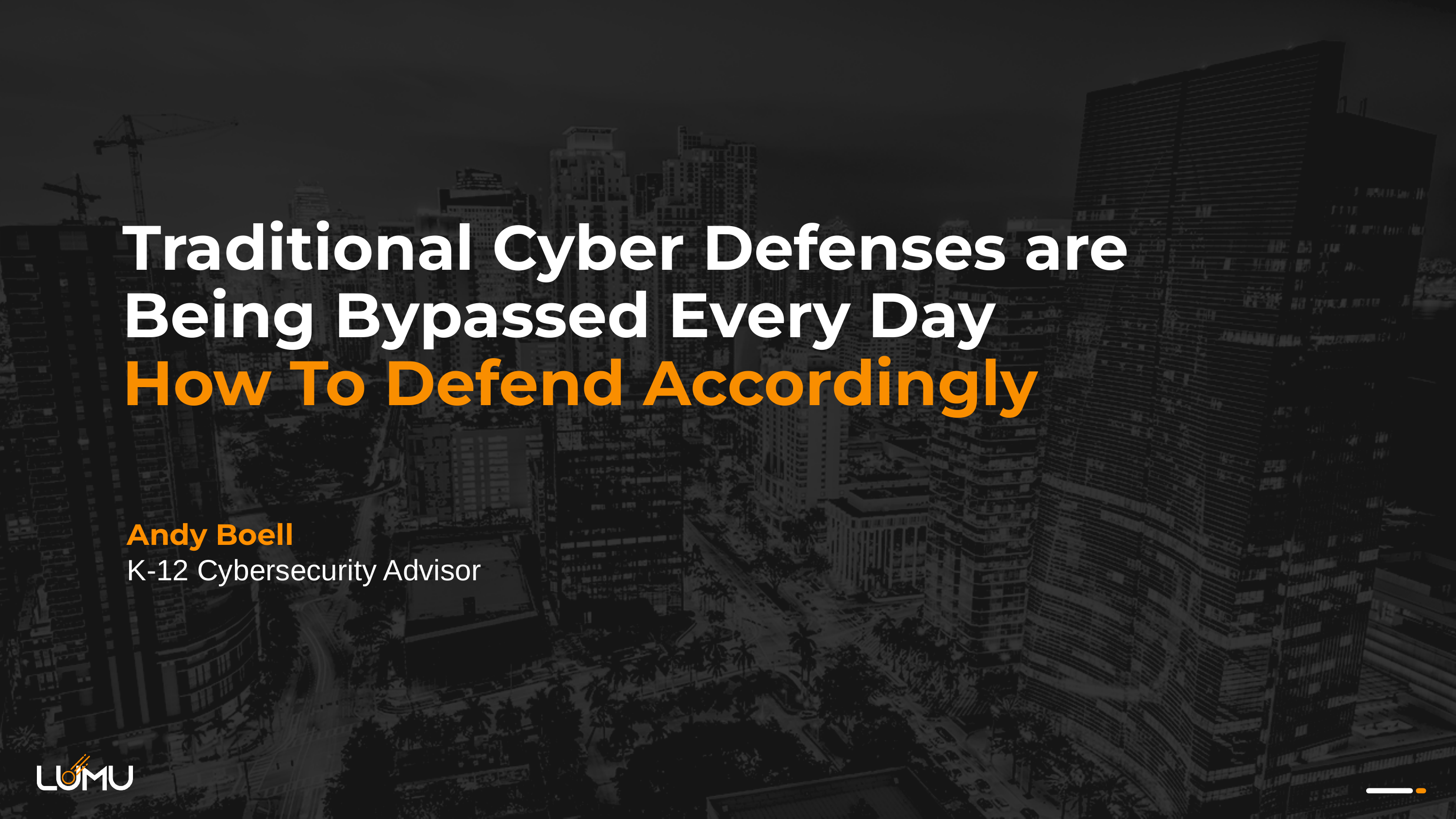

Traditional Cyber Defenses are
Being Bypassed Every Day
How To Defend Accordingly
Andy Boell
K-12 Cybersecurity Advisor